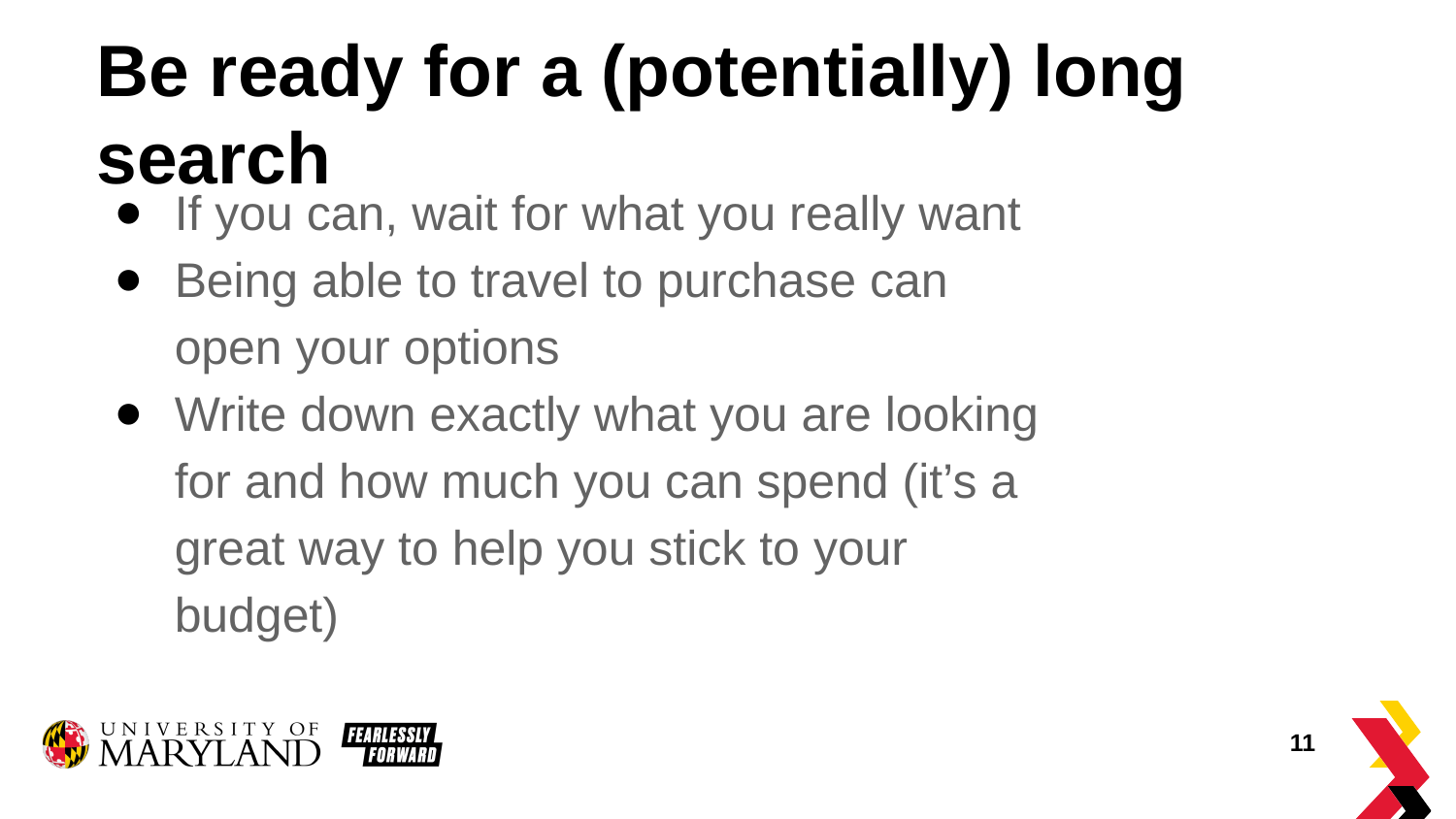

# Be ready for a (potentially) long search
If you can, wait for what you really want
Being able to travel to purchase can open your options
Write down exactly what you are looking for and how much you can spend (it’s a great way to help you stick to your budget)
11